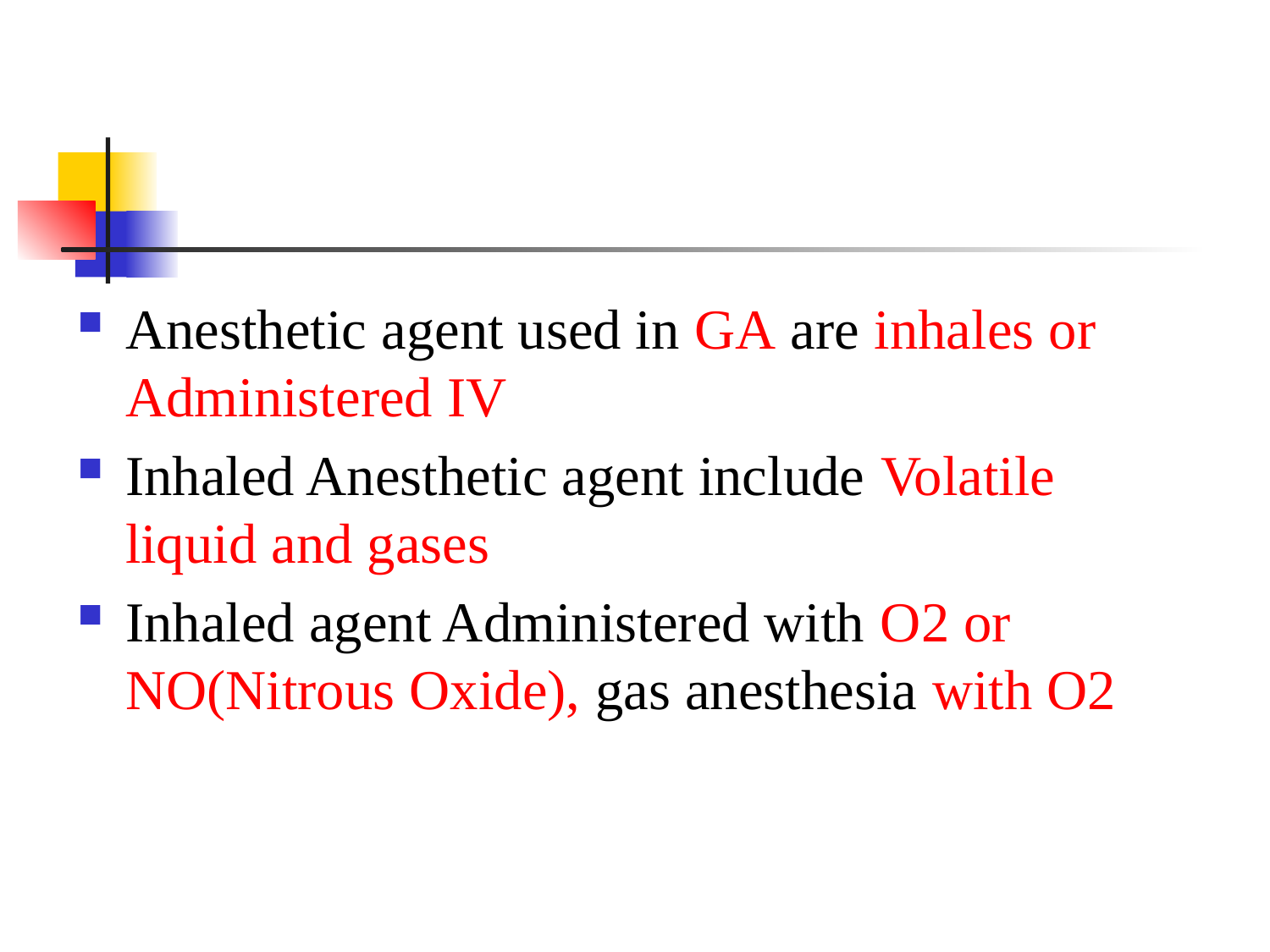

Anesthetic agent used in GA are inhales or Administered IV
Inhaled Anesthetic agent include Volatile liquid and gases
Inhaled agent Administered with O2 or NO(Nitrous Oxide), gas anesthesia with O2